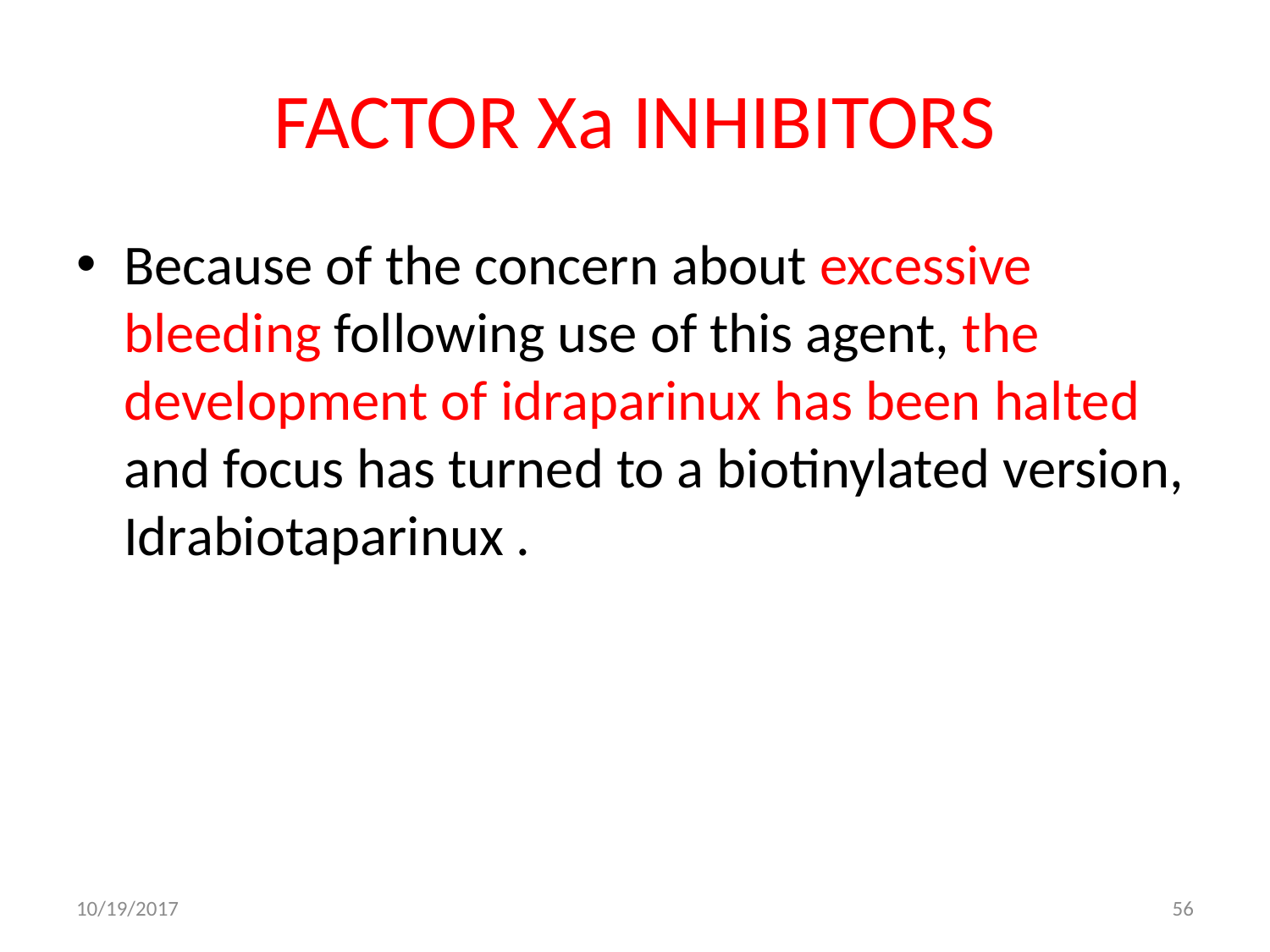

# FACTOR Xa INHIBITORS
Because of the concern about excessive bleeding following use of this agent, the development of idraparinux has been halted and focus has turned to a biotinylated version, Idrabiotaparinux .

10/19/2017
56